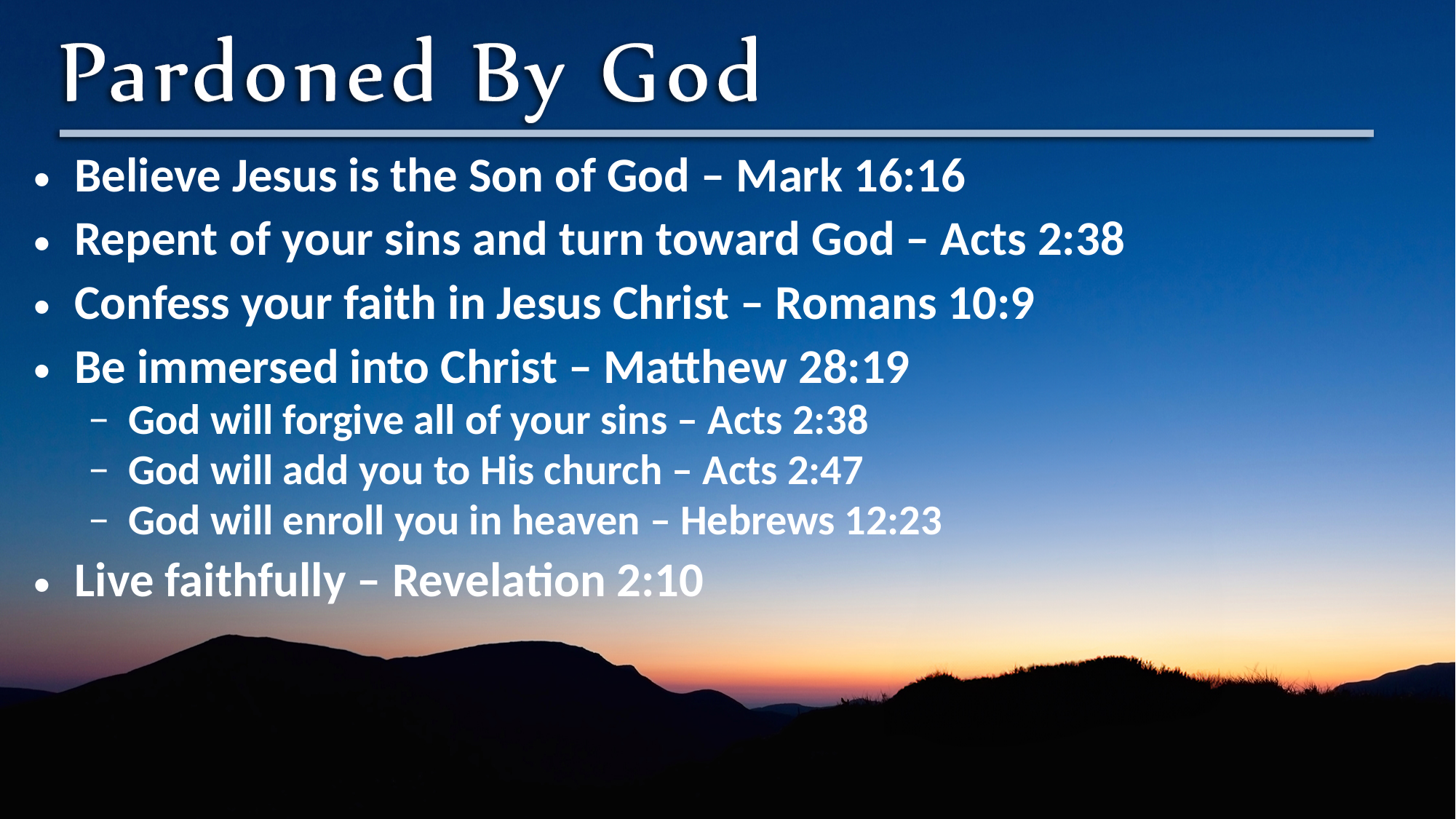

Believe Jesus is the Son of God – Mark 16:16
Repent of your sins and turn toward God – Acts 2:38
Confess your faith in Jesus Christ – Romans 10:9
Be immersed into Christ – Matthew 28:19
God will forgive all of your sins – Acts 2:38
God will add you to His church – Acts 2:47
God will enroll you in heaven – Hebrews 12:23
Live faithfully – Revelation 2:10